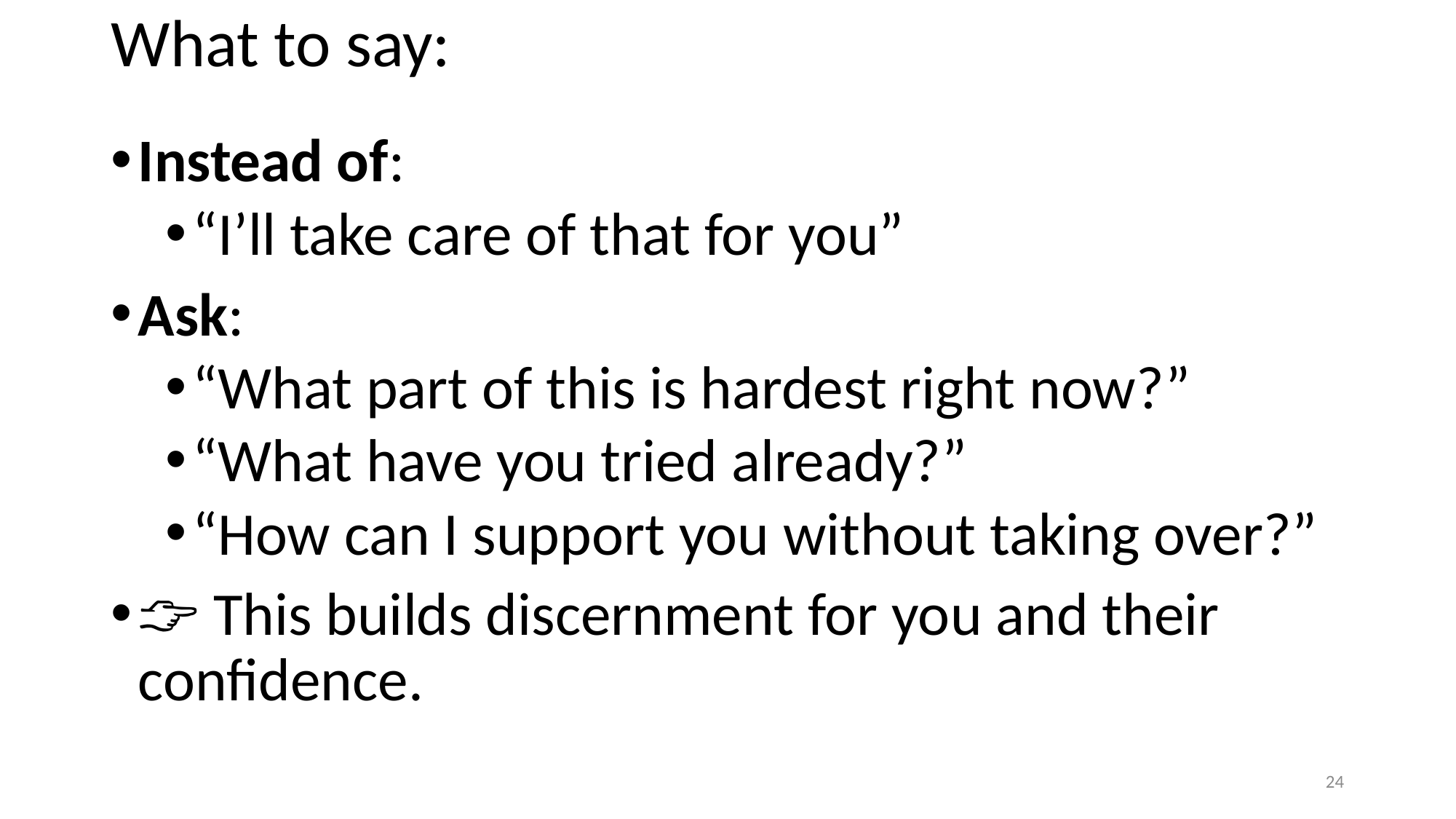

# What to say:
Instead of:
“I’ll take care of that for you”
Ask:
“What part of this is hardest right now?”
“What have you tried already?”
“How can I support you without taking over?”
👉 This builds discernment for you and their confidence.
24